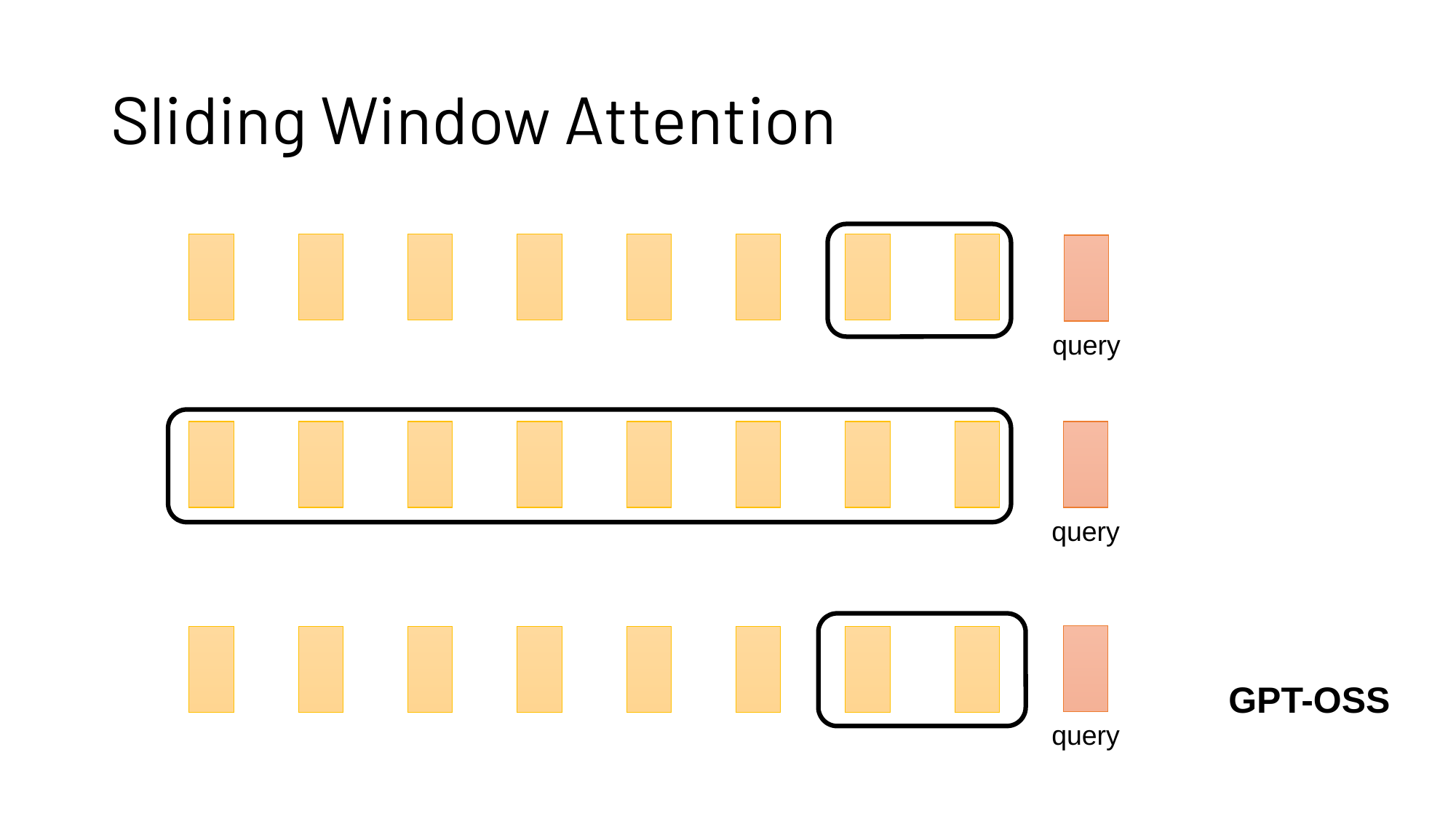

# Sliding Window Attention

query

query

GPT-OSS
query